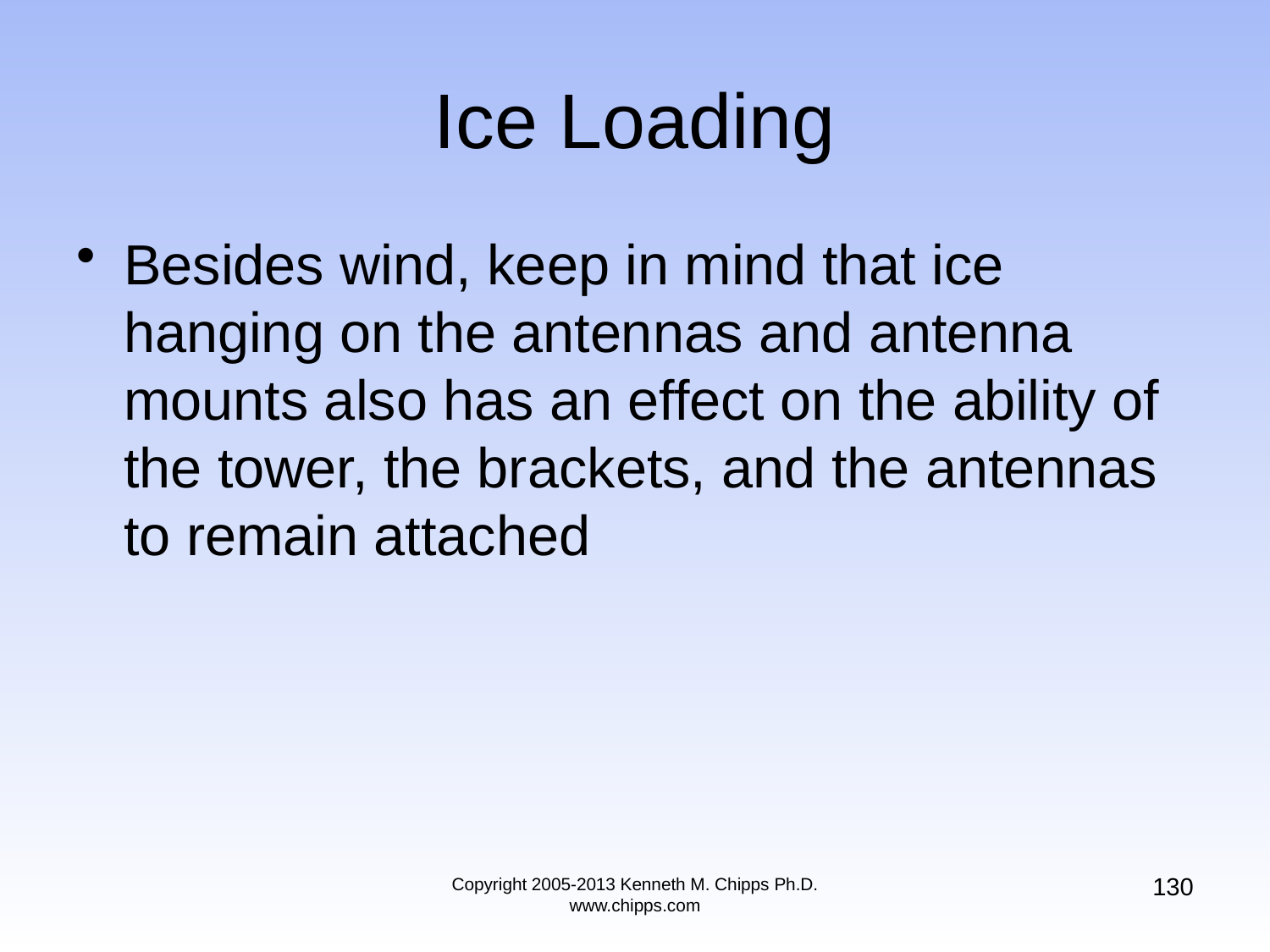

# Ice Loading
Besides wind, keep in mind that ice hanging on the antennas and antenna mounts also has an effect on the ability of the tower, the brackets, and the antennas to remain attached
130
Copyright 2005-2013 Kenneth M. Chipps Ph.D. www.chipps.com